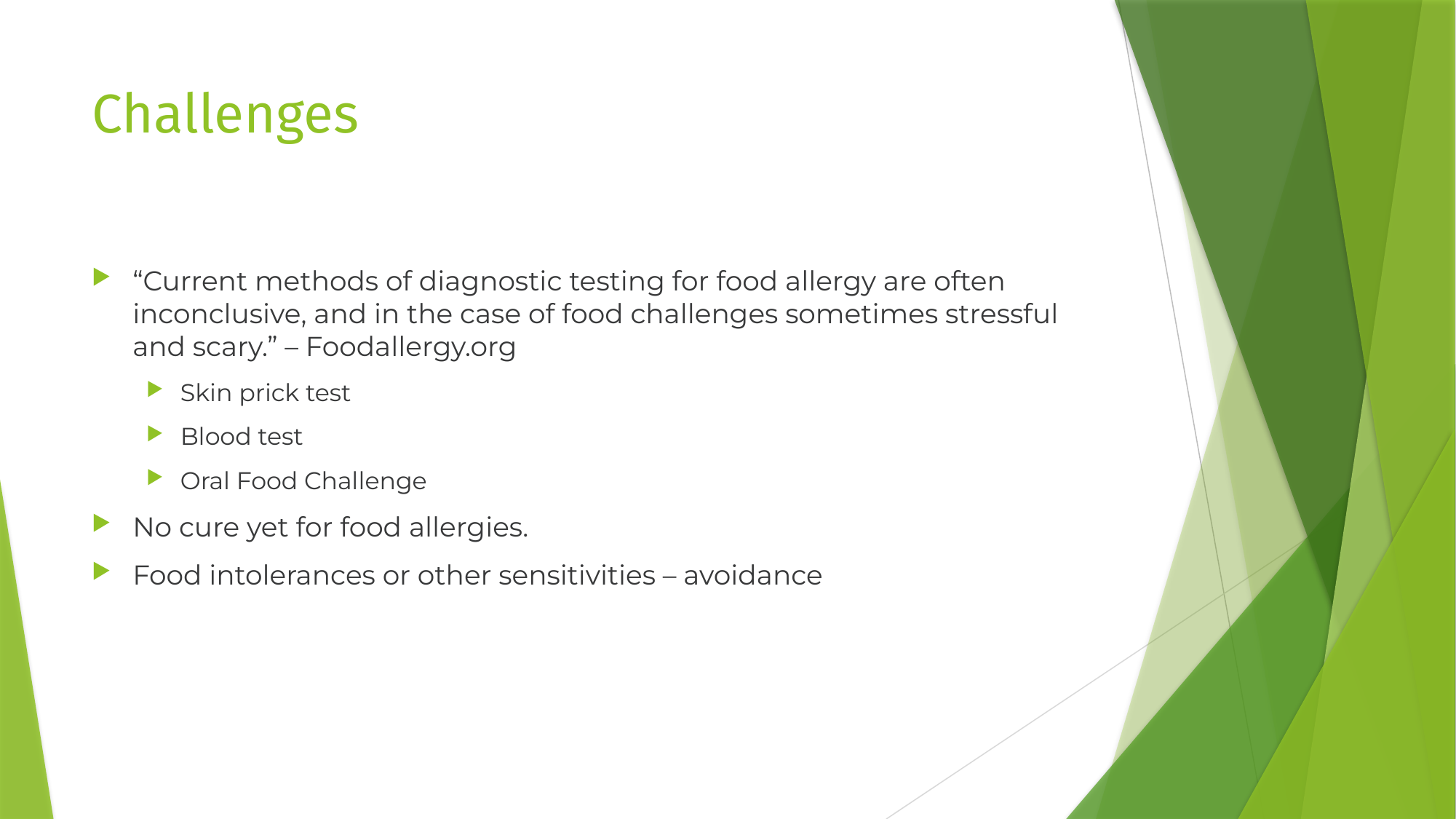

# Challenges
“Current methods of diagnostic testing for food allergy are often inconclusive, and in the case of food challenges sometimes stressful and scary.” – Foodallergy.org
Skin prick test
Blood test
Oral Food Challenge
No cure yet for food allergies.
Food intolerances or other sensitivities – avoidance